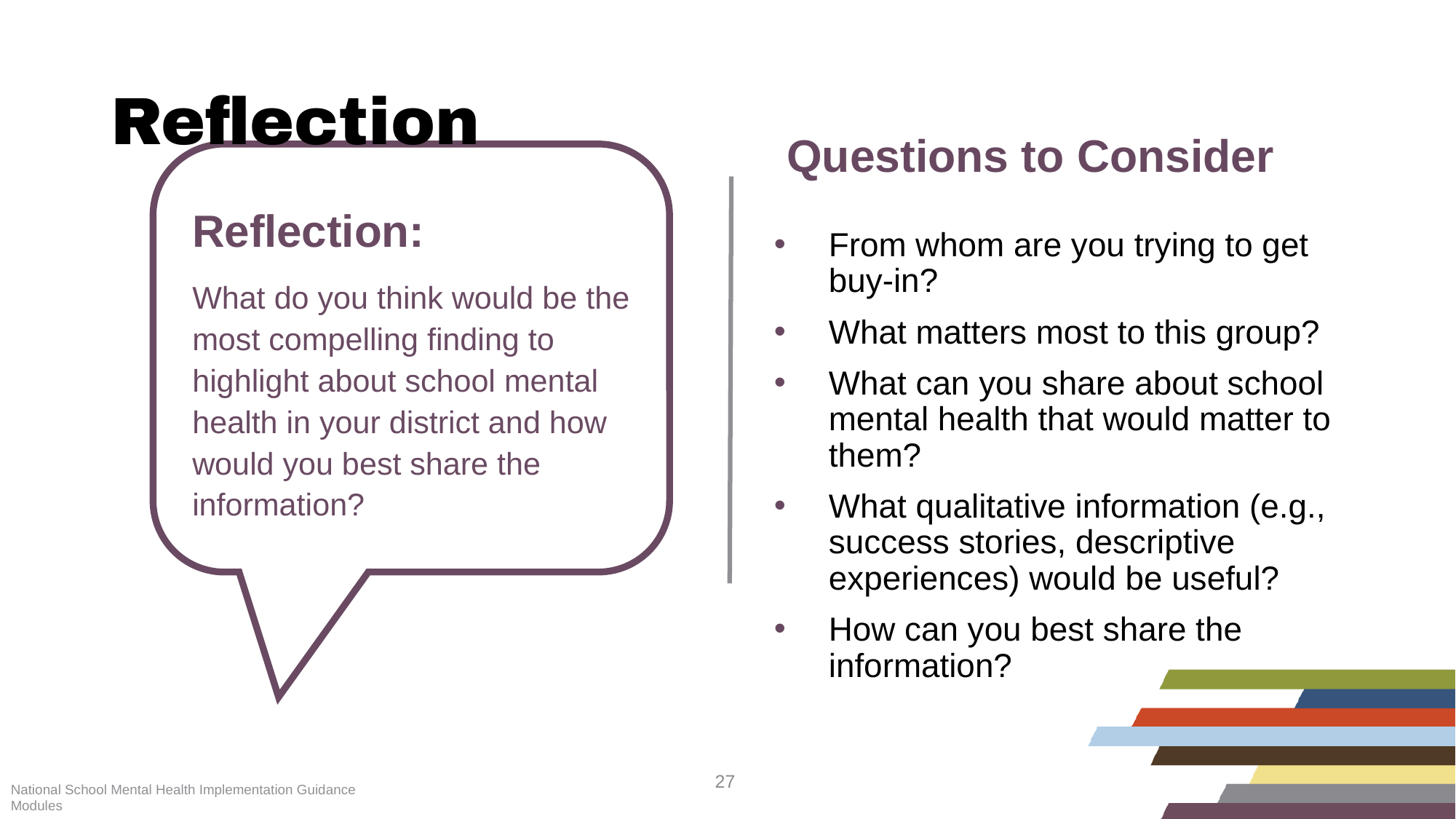

Reflection
Questions to Consider

From whom are you trying to get buy-in?
What matters most to this group?
What can you share about school mental health that would matter to them?
What qualitative information (e.g., success stories, descriptive experiences) would be useful?
How can you best share the information?

Reflection:
What do you think would be the most compelling finding to highlight about school mental health in your district and how would you best share the information?

National School Mental Health Implementation Guidance Modules